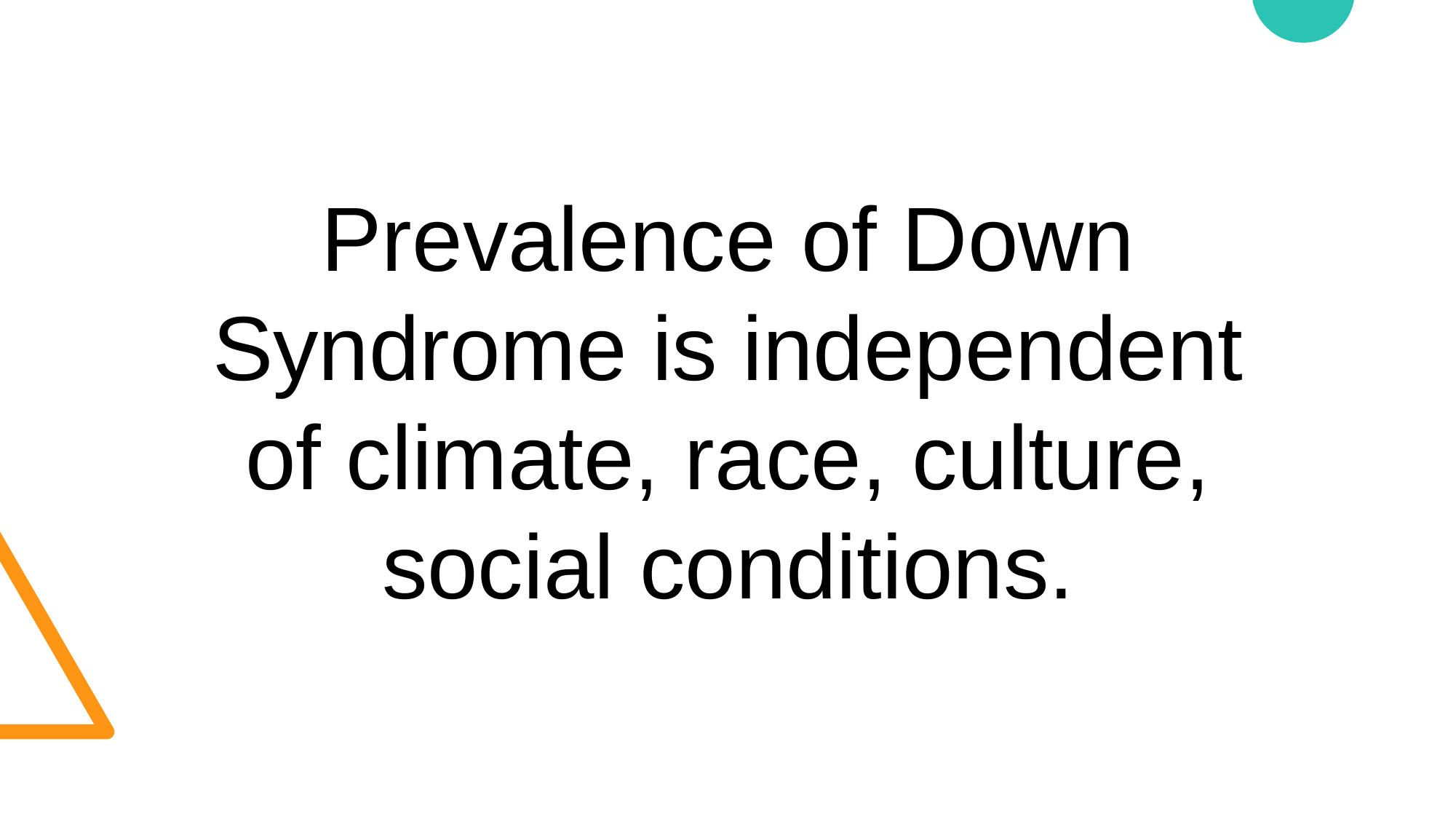

Prevalence of Down Syndrome is independent of climate, race, culture, social conditions.